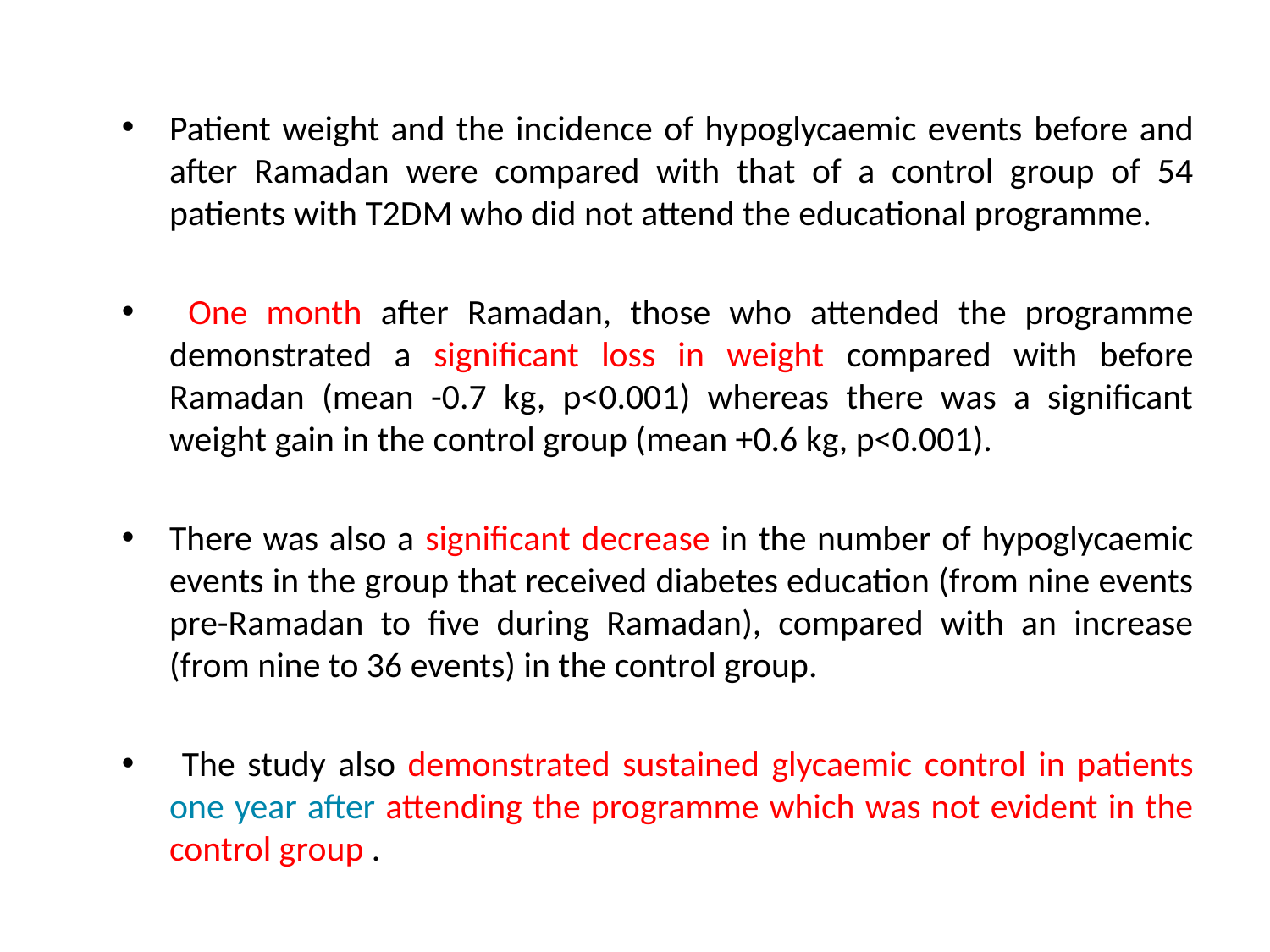

Patient weight and the incidence of hypoglycaemic events before and after Ramadan were compared with that of a control group of 54 patients with T2DM who did not attend the educational programme.

 One month after Ramadan, those who attended the programme demonstrated a significant loss in weight compared with before Ramadan (mean -0.7 kg, p<0.001) whereas there was a significant weight gain in the control group (mean +0.6 kg, p<0.001).

There was also a significant decrease in the number of hypoglycaemic events in the group that received diabetes education (from nine events pre-Ramadan to five during Ramadan), compared with an increase (from nine to 36 events) in the control group.

 The study also demonstrated sustained glycaemic control in patients one year after attending the programme which was not evident in the control group .